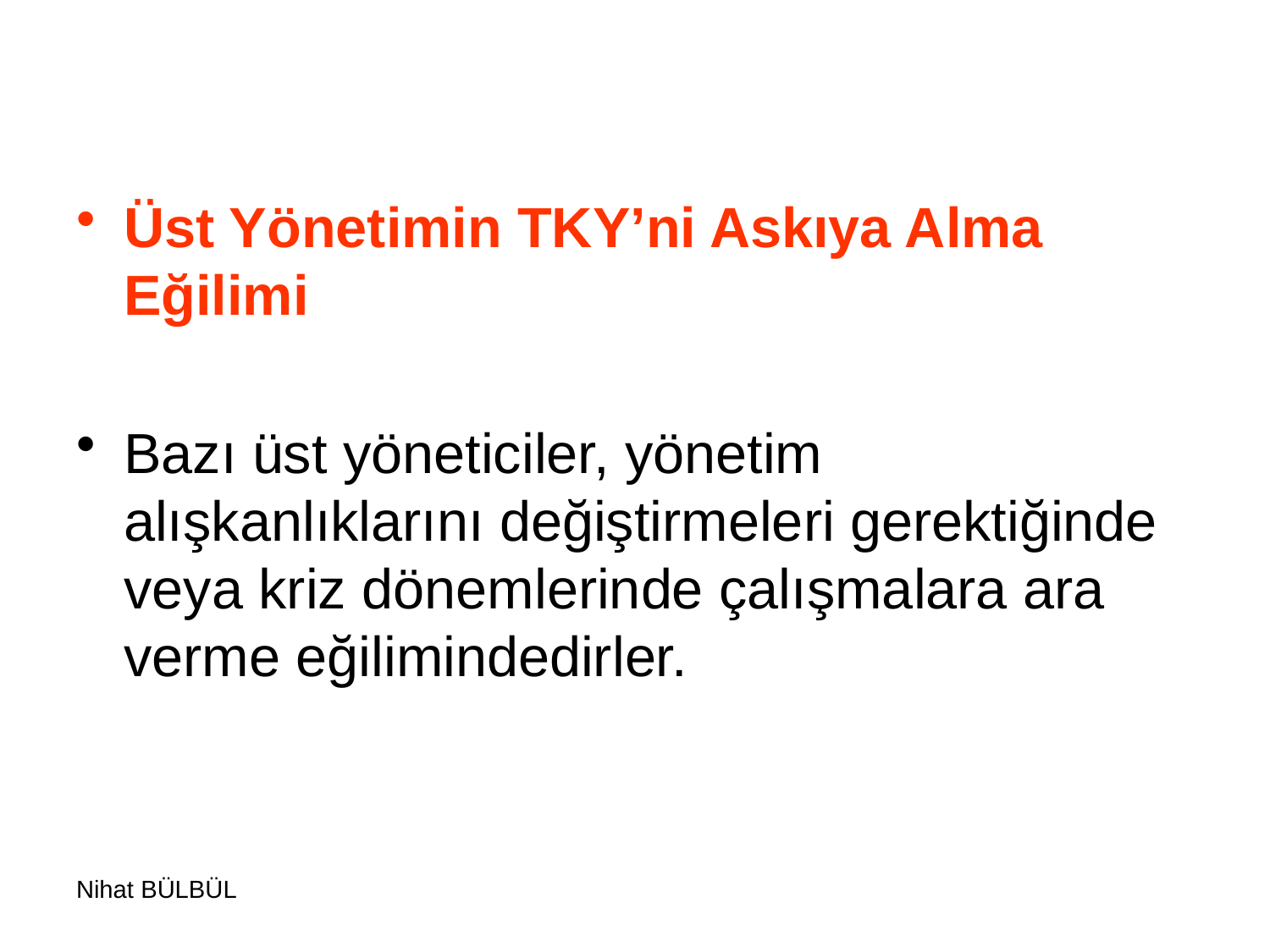

Üst Yönetimin TKY’ni Askıya Alma Eğilimi

Bazı üst yöneticiler, yönetim alışkanlıklarını değiştirmeleri gerektiğinde veya kriz dönemlerinde çalışmalara ara verme eğilimindedirler.
Nihat BÜLBÜL